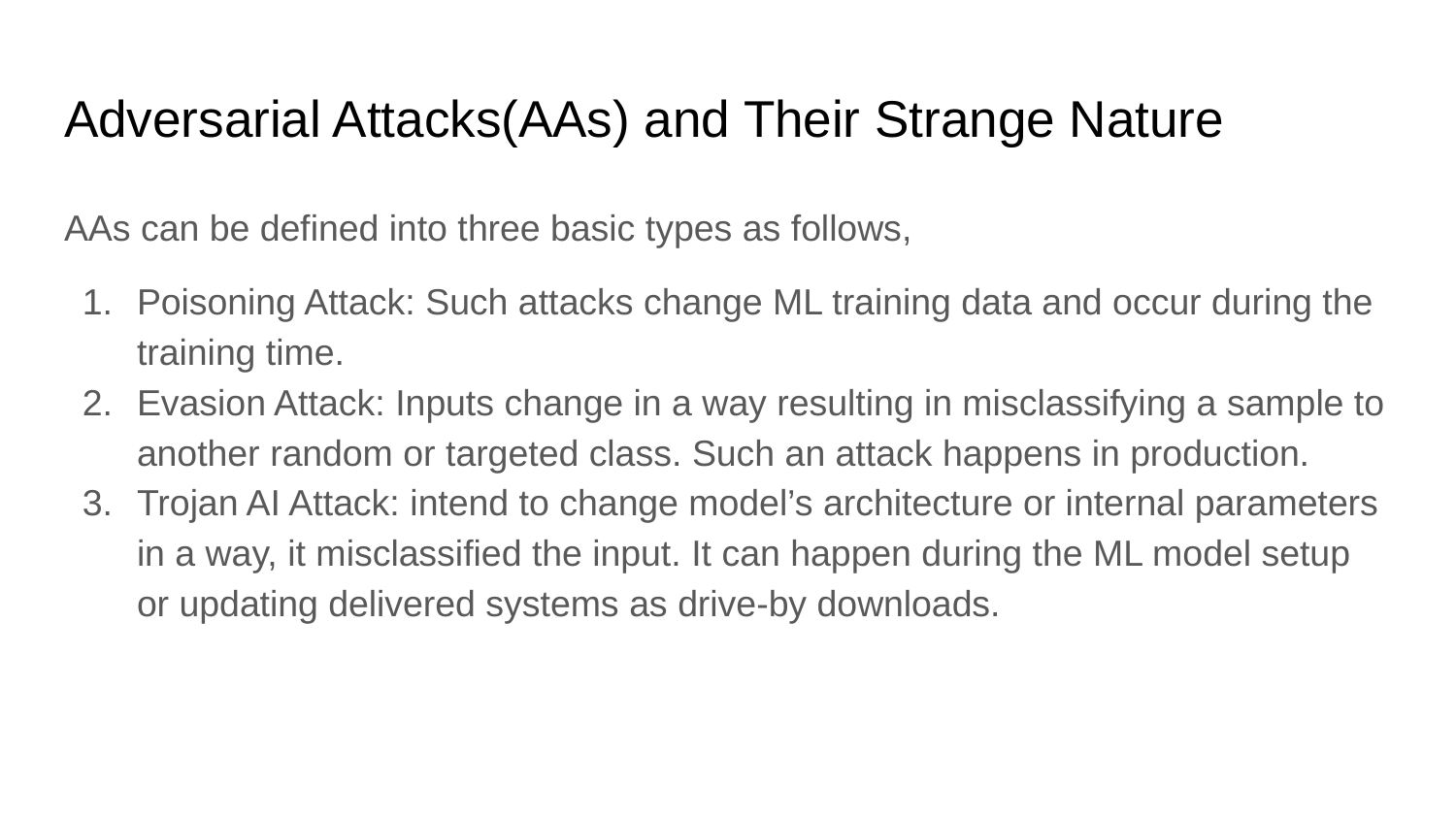

# Adversarial Attacks(AAs) and Their Strange Nature
AAs can be defined into three basic types as follows,
Poisoning Attack: Such attacks change ML training data and occur during the training time.
Evasion Attack: Inputs change in a way resulting in misclassifying a sample to another random or targeted class. Such an attack happens in production.
Trojan AI Attack: intend to change model’s architecture or internal parameters in a way, it misclassified the input. It can happen during the ML model setup or updating delivered systems as drive-by downloads.